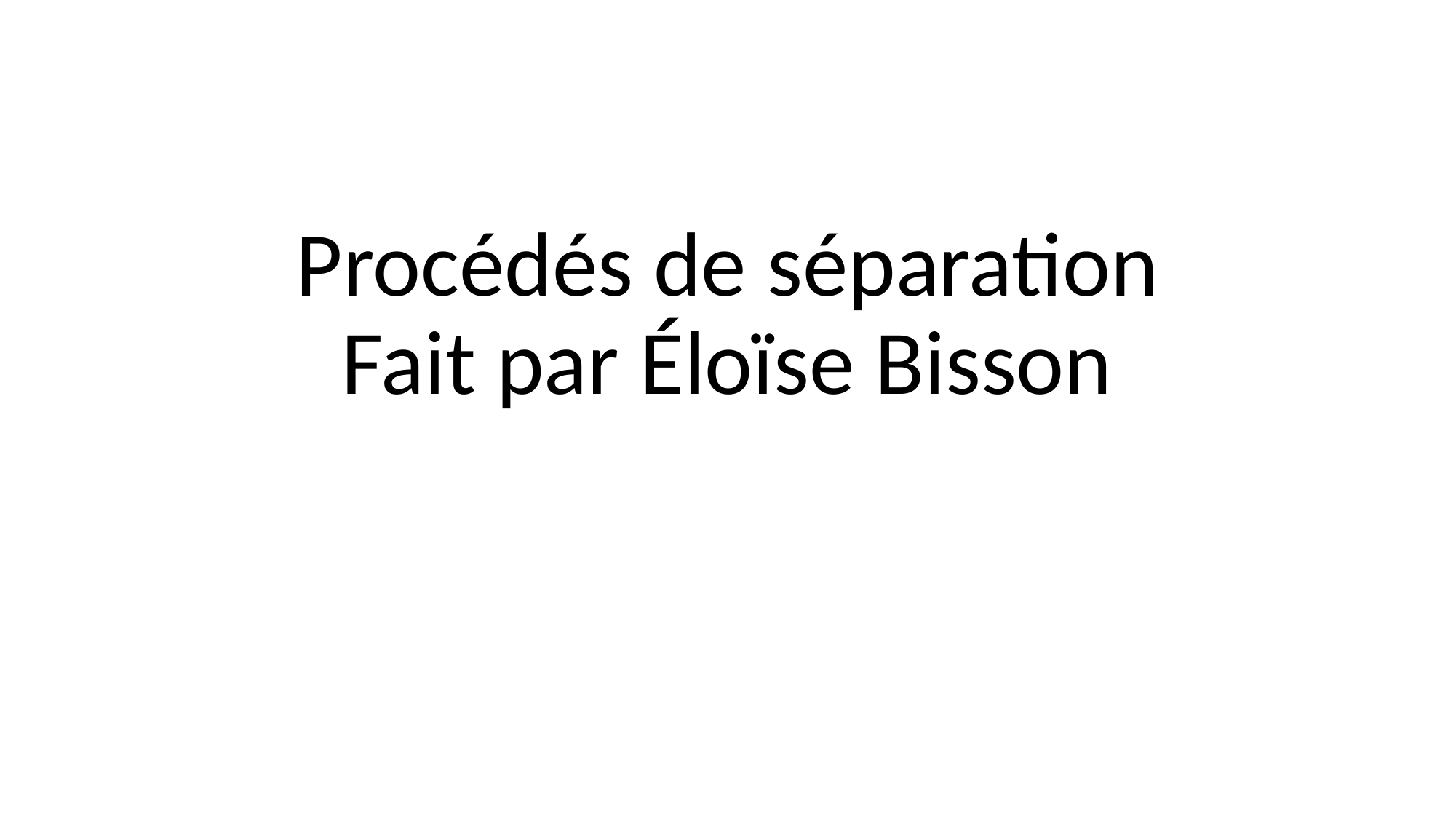

# Procédés de séparation Fait par Éloïse Bisson